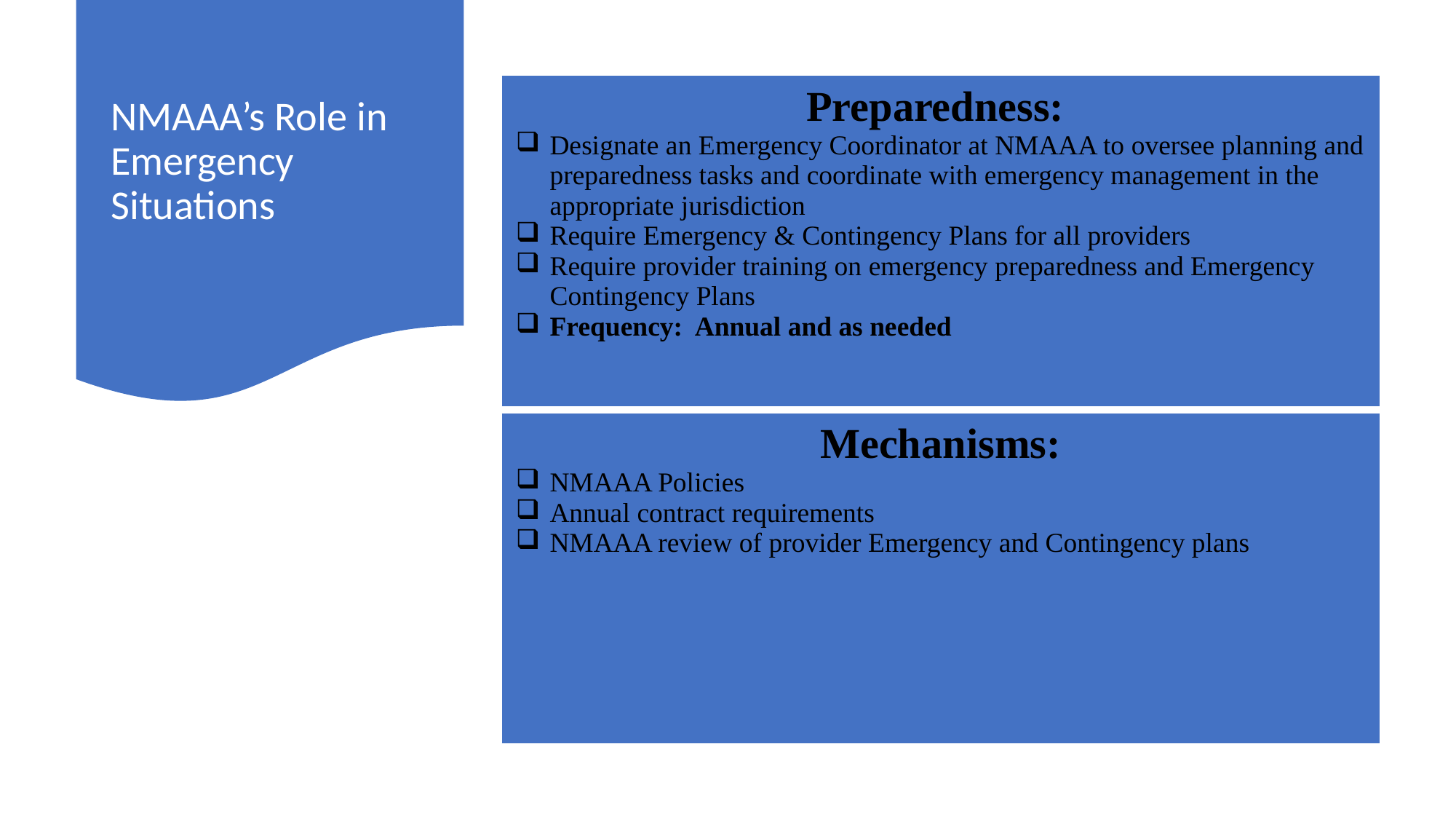

# NMAAA’s Role in Emergency Situations
| Preparedness: Designate an Emergency Coordinator at NMAAA to oversee planning and preparedness tasks and coordinate with emergency management in the appropriate jurisdiction Require Emergency & Contingency Plans for all providers Require provider training on emergency preparedness and Emergency Contingency Plans Frequency: Annual and as needed |
| --- |
| Mechanisms: NMAAA Policies Annual contract requirements NMAAA review of provider Emergency and Contingency plans |
| --- |